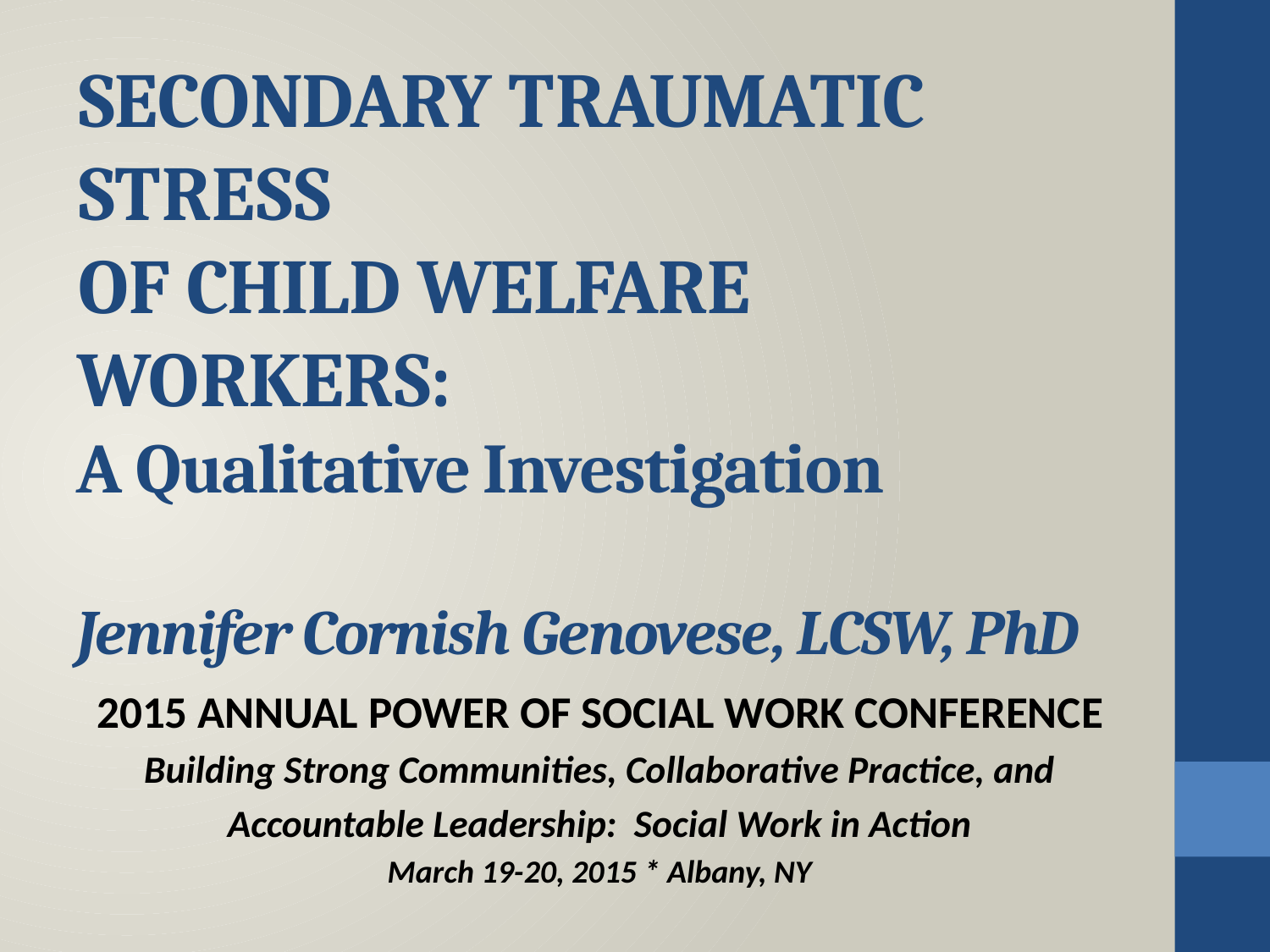

# SECONDARY TRAUMATIC STRESS OF CHILD WELFARE WORKERS: A Qualitative Investigation Jennifer Cornish Genovese, LCSW, PhD
2015 Annual Power of Social Work Conference
Building Strong Communities, Collaborative Practice, and
Accountable Leadership:  Social Work in Action
March 19-20, 2015 * Albany, NY